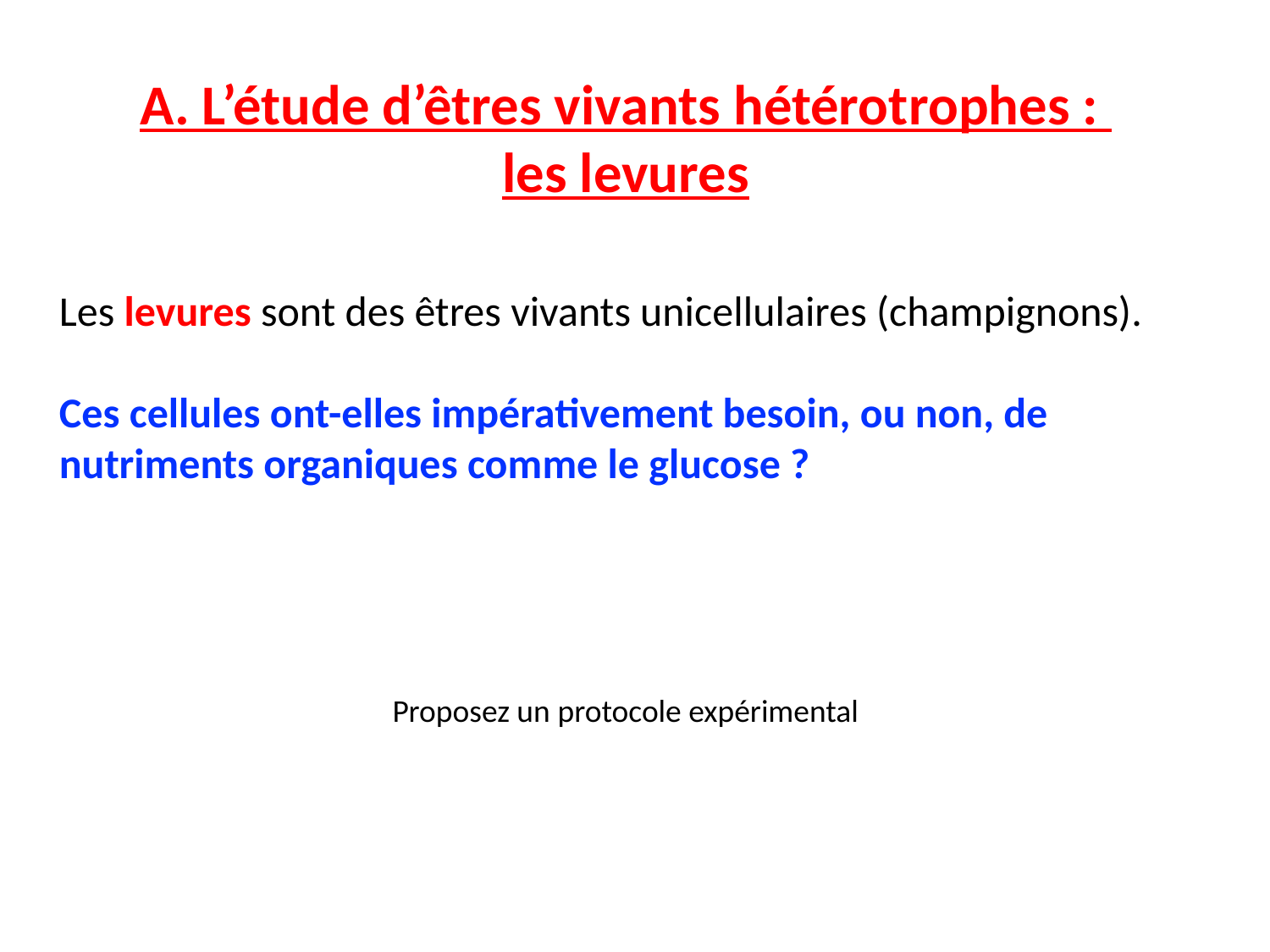

A. L’étude d’êtres vivants hétérotrophes :
les levures

Les levures sont des êtres vivants unicellulaires (champignons).

Ces cellules ont-elles impérativement besoin, ou non, de nutriments organiques comme le glucose ?

Proposez un protocole expérimental